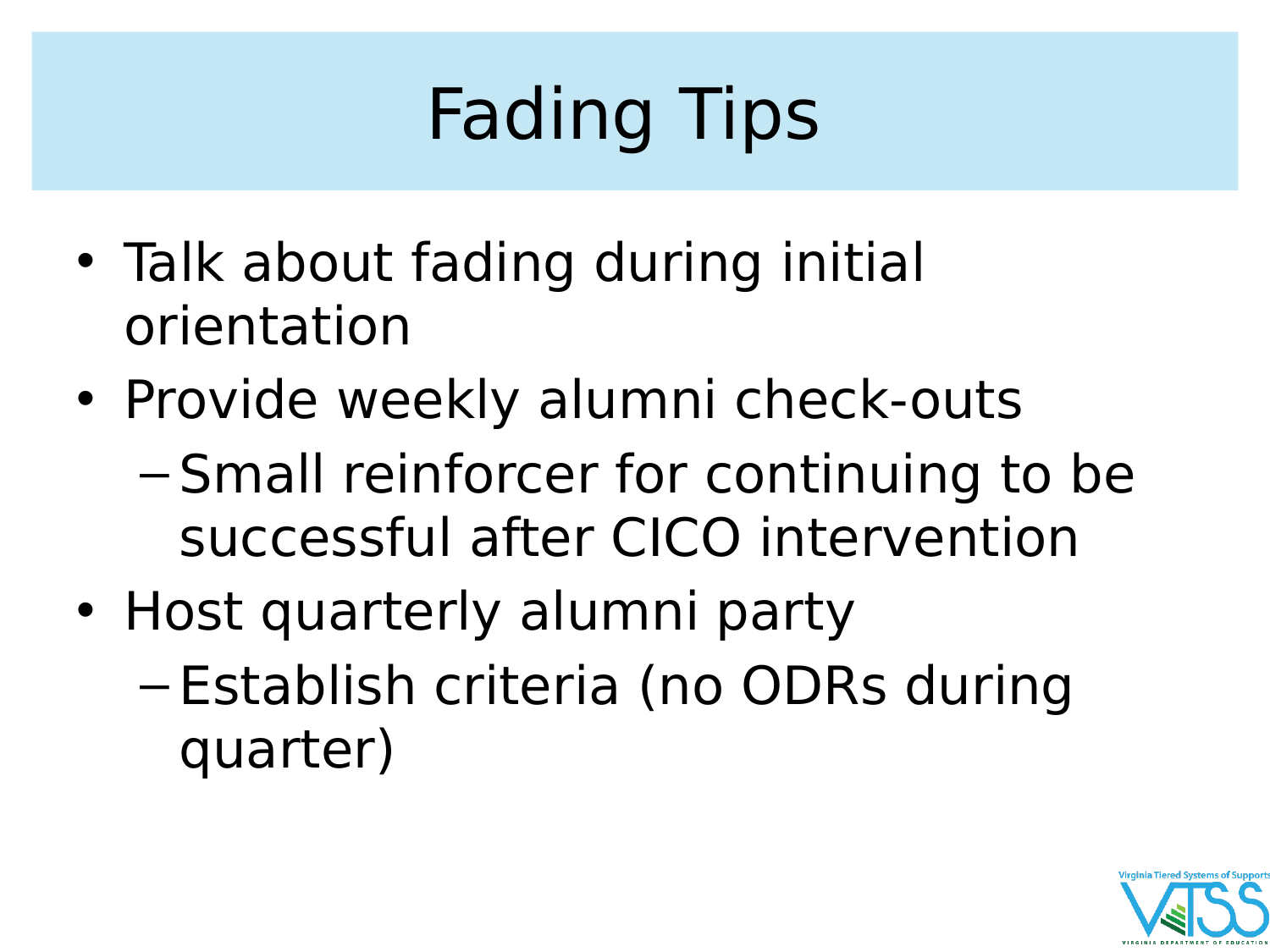

# Fading Tips
Talk about fading during initial orientation
Provide weekly alumni check-outs
Small reinforcer for continuing to be successful after CICO intervention
Host quarterly alumni party
Establish criteria (no ODRs during quarter)